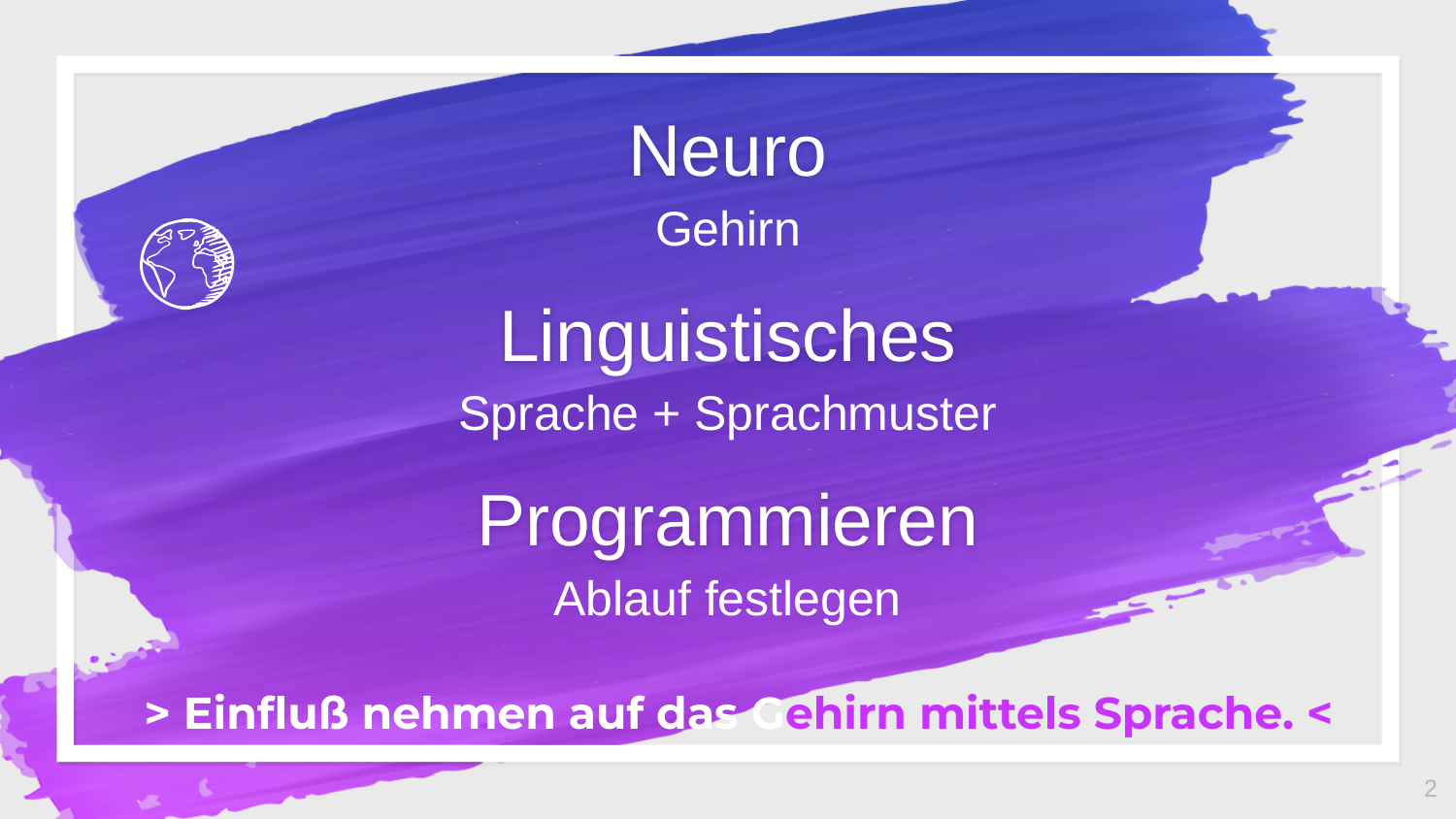

Neuro
Gehirn

Linguistisches
Sprache + Sprachmuster
Programmieren
Ablauf festlegen
> Einfluß nehmen auf das Gehirn mittels Sprache. <
2